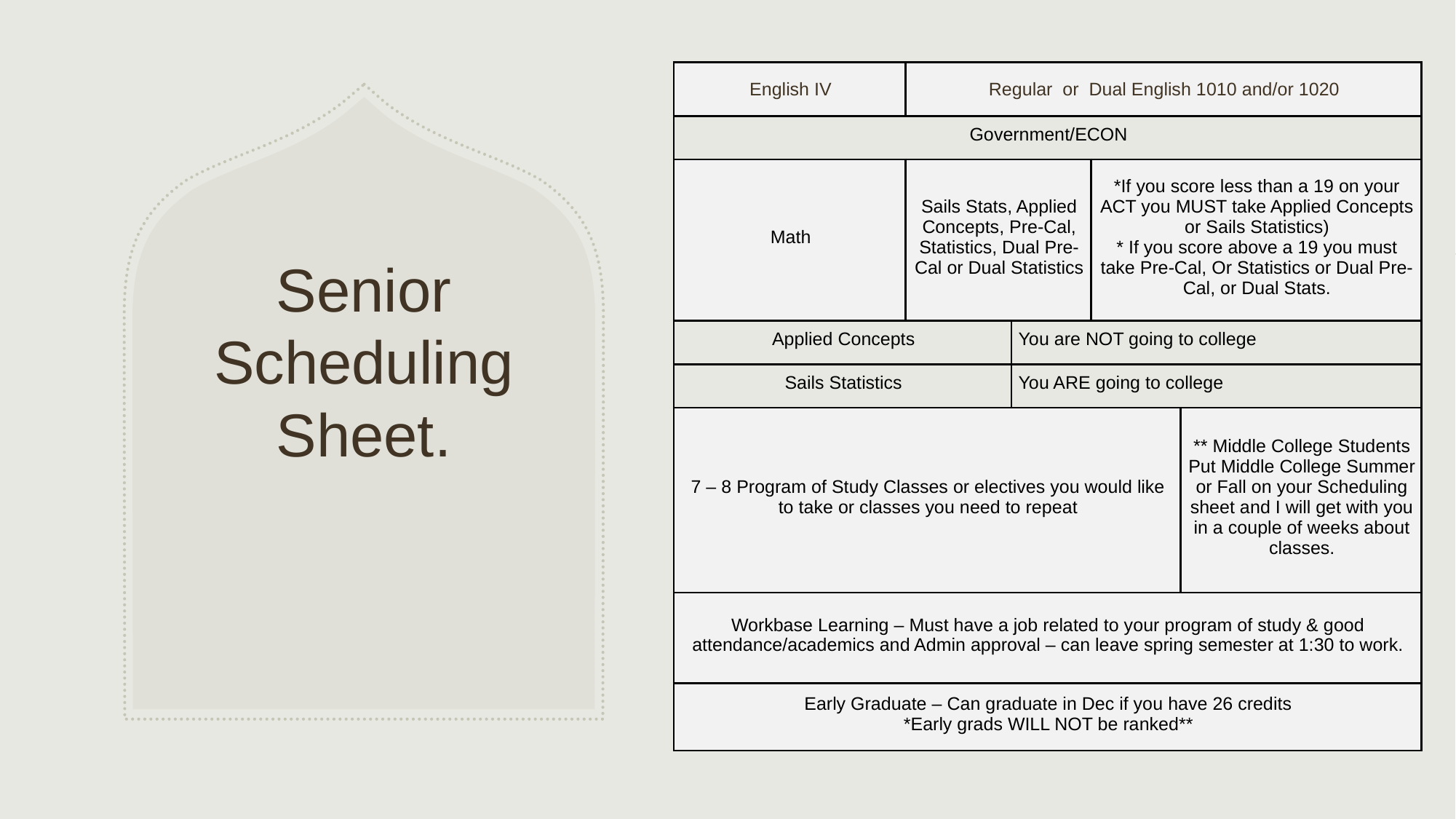

| English IV | Regular or Dual English 1010 and/or 1020 |  |  |  |
| --- | --- | --- | --- | --- |
| Government/ECON |  |  |  |  |
| Math | Sails Stats, Applied Concepts, Pre-Cal, Statistics, Dual Pre-Cal or Dual Statistics |  | \*If you score less than a 19 on your ACT you MUST take Applied Concepts or Sails Statistics) \* If you score above a 19 you must take Pre-Cal, Or Statistics or Dual Pre-Cal, or Dual Stats. |  |
| Applied Concepts |  | You are NOT going to college |  |  |
| Sails Statistics |  | You ARE going to college |  |  |
| 7 – 8 Program of Study Classes or electives you would like to take or classes you need to repeat |  |  |  | \*\* Middle College Students Put Middle College Summer or Fall on your Scheduling sheet and I will get with you in a couple of weeks about classes. |
| Workbase Learning – Must have a job related to your program of study & good attendance/academics and Admin approval – can leave spring semester at 1:30 to work. |  |  |  |  |
| Early Graduate – Can graduate in Dec if you have 26 credits \*Early grads WILL NOT be ranked\*\* |  |  |  |  |

# Senior Scheduling Sheet.